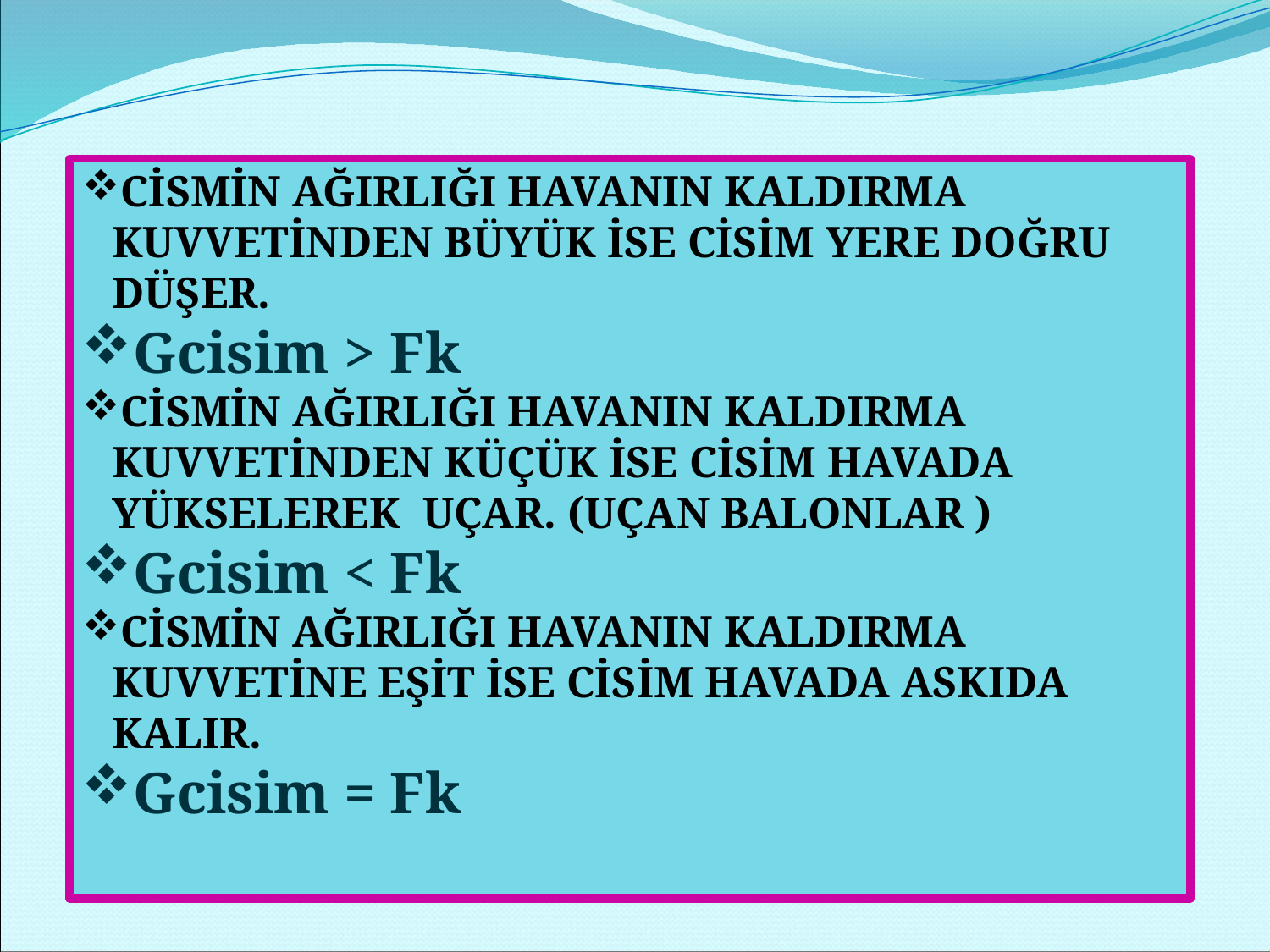

CİSMİN AĞIRLIĞI HAVANIN KALDIRMA KUVVETİNDEN BÜYÜK İSE CİSİM YERE DOĞRU DÜŞER.
Gcisim > Fk
CİSMİN AĞIRLIĞI HAVANIN KALDIRMA KUVVETİNDEN KÜÇÜK İSE CİSİM HAVADA YÜKSELEREK  UÇAR. (UÇAN BALONLAR )
Gcisim < Fk
CİSMİN AĞIRLIĞI HAVANIN KALDIRMA KUVVETİNE EŞİT İSE CİSİM HAVADA ASKIDA KALIR.
Gcisim = Fk